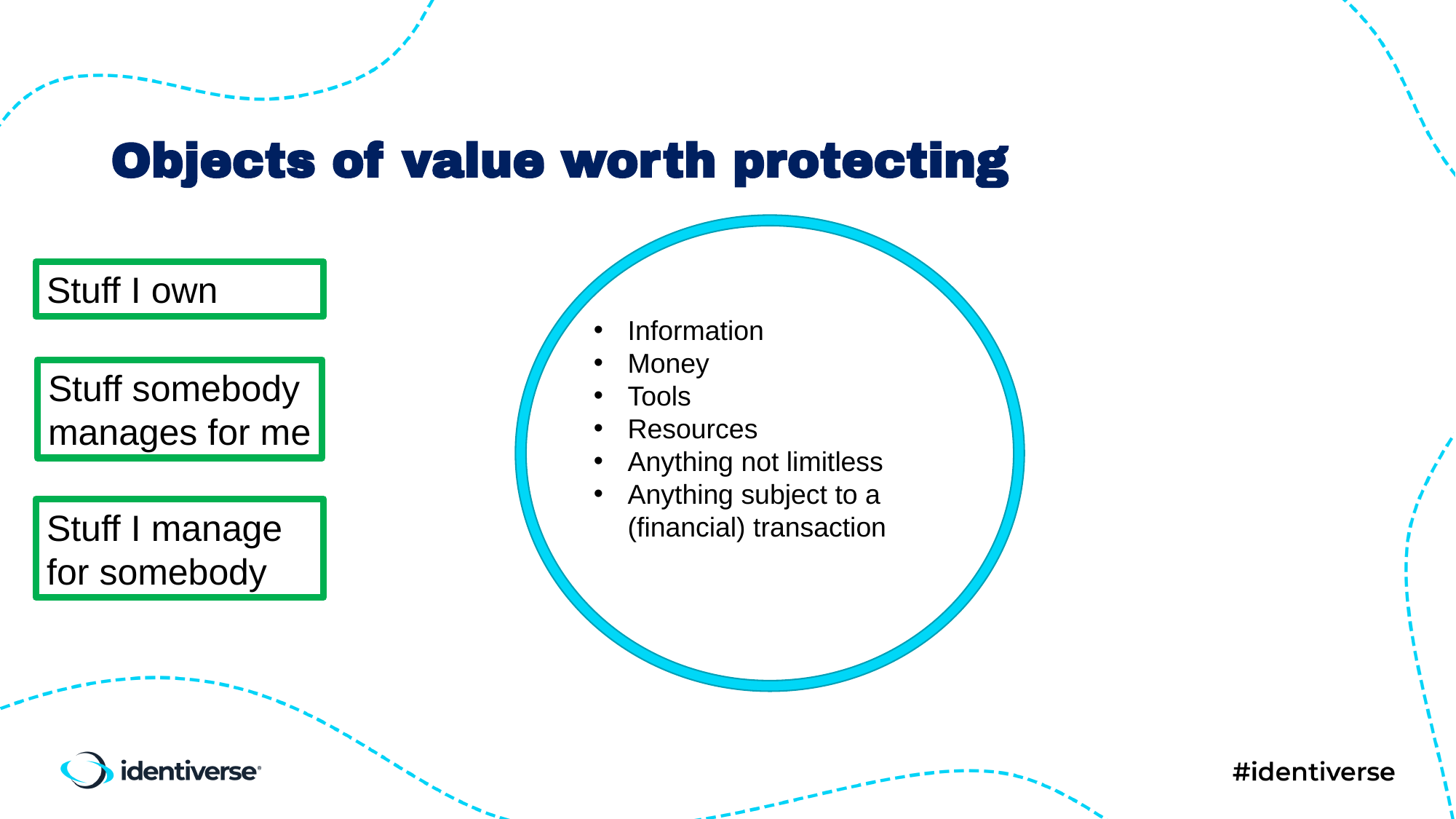

# Objects of value worth protecting

Stuff I own
Information
Money
Tools
Resources
Anything not limitless
Anything subject to a (financial) transaction
Stuff somebody
manages for me
Stuff I manage for somebody